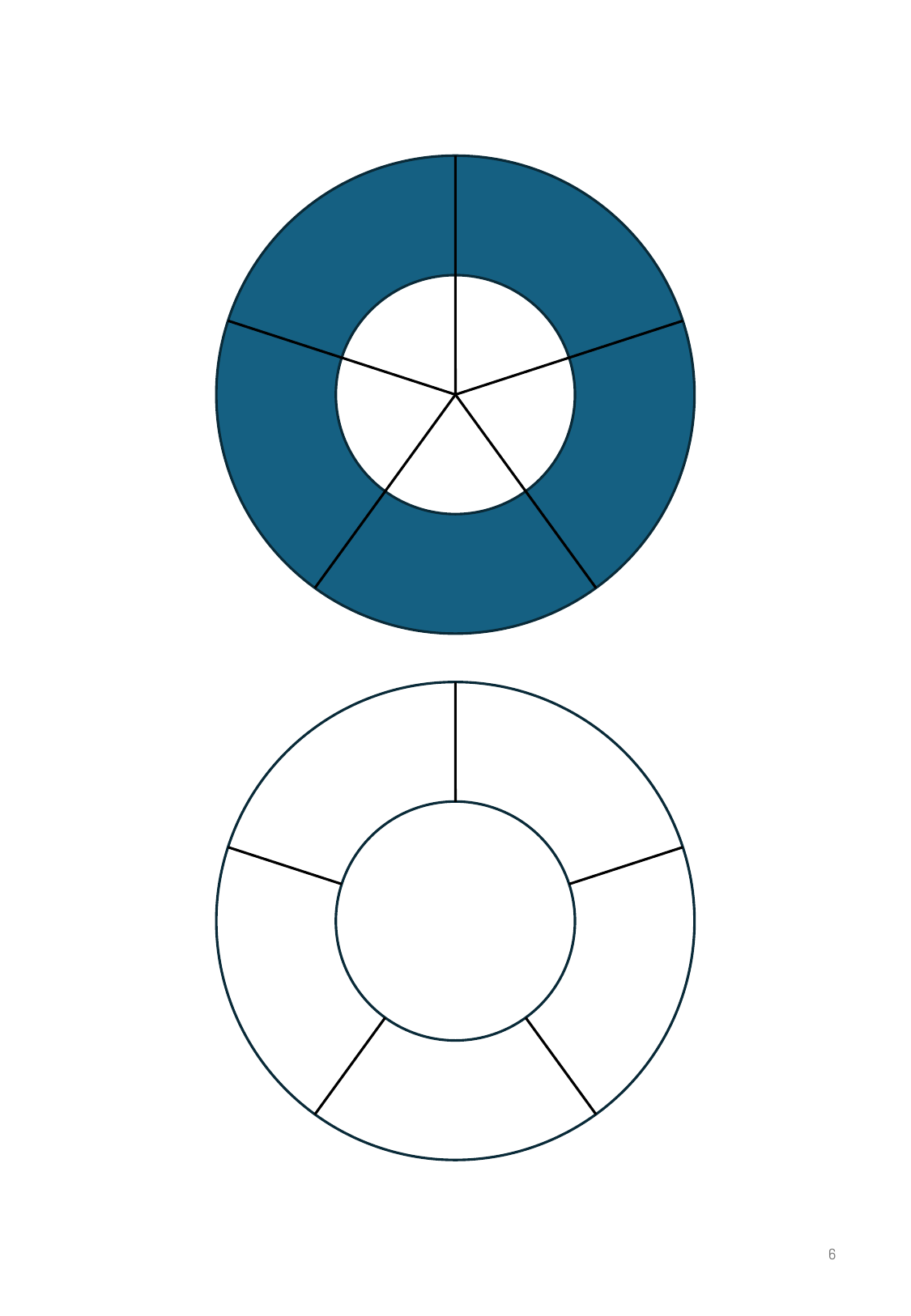

There are eight po ssible blood types in humans.

6